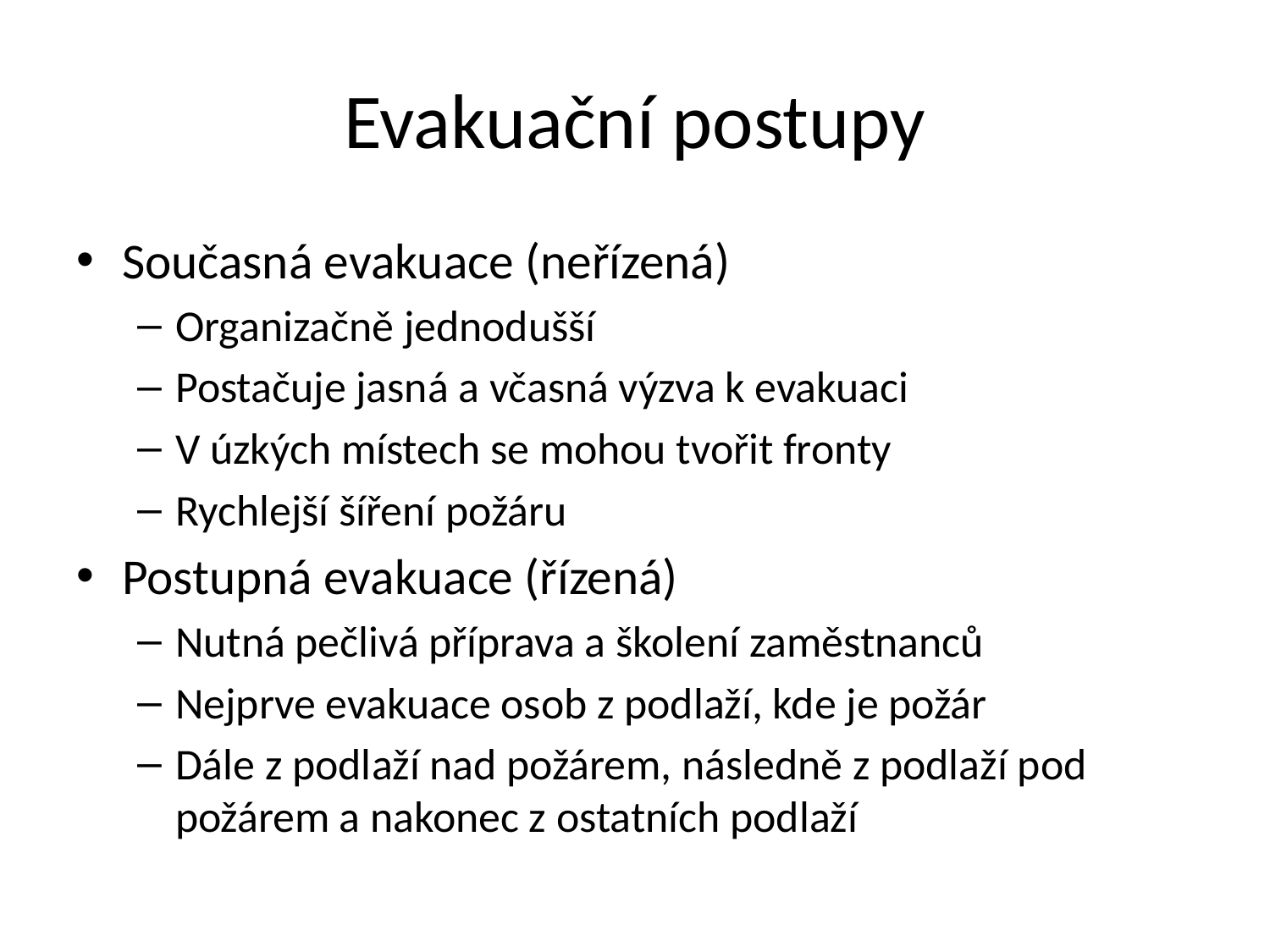

# Evakuační postupy
Současná evakuace (neřízená)
Organizačně jednodušší
Postačuje jasná a včasná výzva k evakuaci
V úzkých místech se mohou tvořit fronty
Rychlejší šíření požáru
Postupná evakuace (řízená)
Nutná pečlivá příprava a školení zaměstnanců
Nejprve evakuace osob z podlaží, kde je požár
Dále z podlaží nad požárem, následně z podlaží pod požárem a nakonec z ostatních podlaží